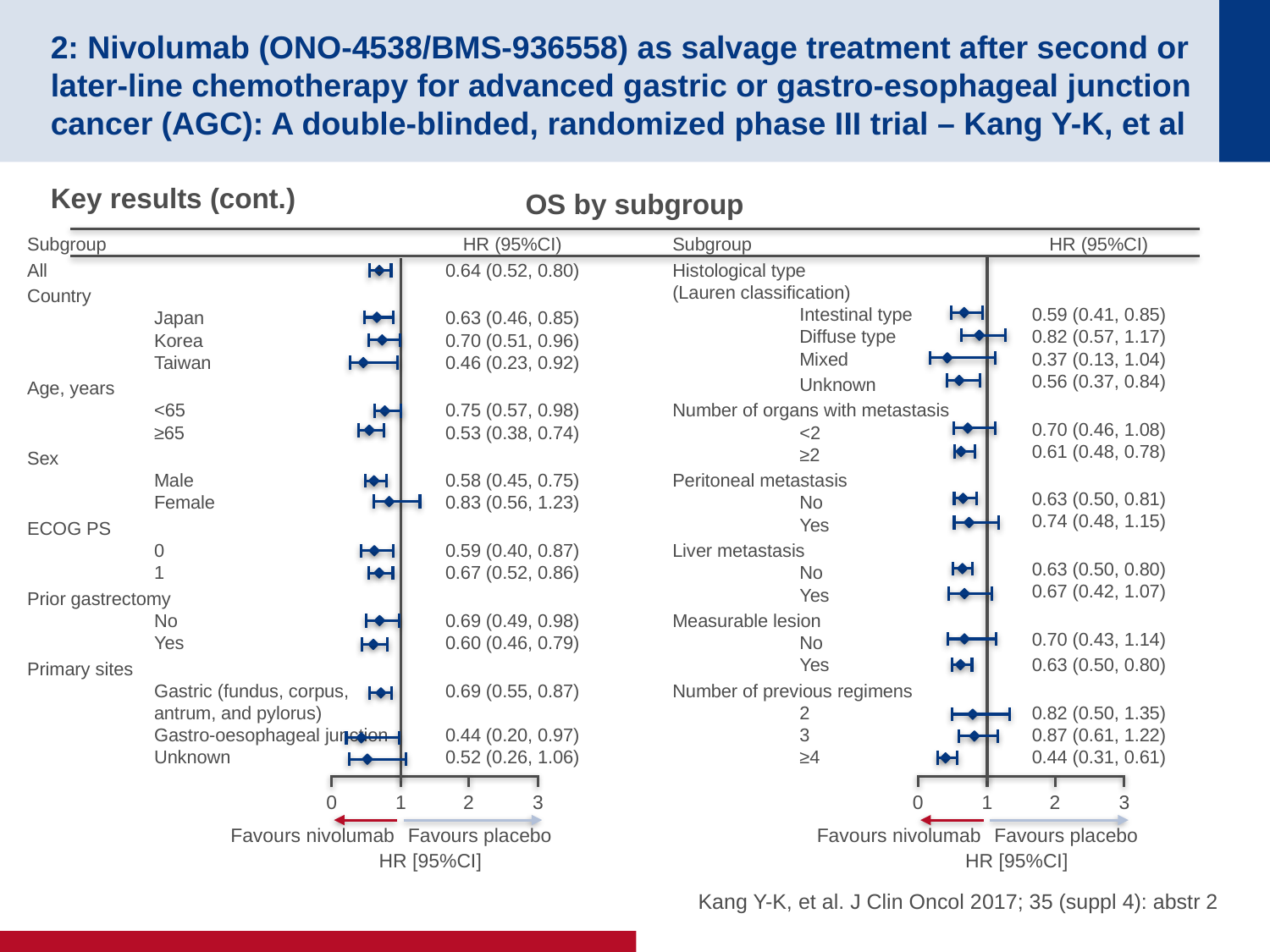

# 2: Nivolumab (ONO-4538/BMS-936558) as salvage treatment after second or later-line chemotherapy for advanced gastric or gastro-esophageal junction cancer (AGC): A double-blinded, randomized phase III trial – Kang Y-K, et al
Key results (cont.)
OS by subgroup
Subgroup
All
Country
	Japan
	Korea
	Taiwan
Age, years
	<65
	≥65
Sex
	Male
	Female
ECOG PS
	0
	1
Prior gastrectomy
	No
	Yes
Primary sites
	Gastric (fundus, corpus,
	antrum, and pylorus)
	Gastro-oesophageal junction
	Unknown
HR (95%CI)
0.64 (0.52, 0.80)

0.63 (0.46, 0.85)
0.70 (0.51, 0.96)
0.46 (0.23, 0.92)

0.75 (0.57, 0.98)
0.53 (0.38, 0.74)

0.58 (0.45, 0.75)
0.83 (0.56, 1.23)

0.59 (0.40, 0.87)
0.67 (0.52, 0.86)

0.69 (0.49, 0.98)
0.60 (0.46, 0.79)

0.69 (0.55, 0.87)
0.44 (0.20, 0.97)
0.52 (0.26, 1.06)
Subgroup
Histological type
(Lauren classification)
	Intestinal type
	Diffuse type
	Mixed
	Unknown
Number of organs with metastasis
	<2
	≥2
Peritoneal metastasis
	No
	Yes
Liver metastasis
	No
	Yes
Measurable lesion
	No
	Yes
Number of previous regimens
	2
	3
	≥4
HR (95%CI)

0.59 (0.41, 0.85)
0.82 (0.57, 1.17)
0.37 (0.13, 1.04)
0.56 (0.37, 0.84)

0.70 (0.46, 1.08)
0.61 (0.48, 0.78)

0.63 (0.50, 0.81)
0.74 (0.48, 1.15)

0.63 (0.50, 0.80)
0.67 (0.42, 1.07)

0.70 (0.43, 1.14)
0.63 (0.50, 0.80)

0.82 (0.50, 1.35)
0.87 (0.61, 1.22)
0.44 (0.31, 0.61)

0
1
2
3
0
1
2
3
Favours nivolumab
Favours placebo
Favours nivolumab
Favours placebo
HR [95%CI]
HR [95%CI]
Kang Y-K, et al. J Clin Oncol 2017; 35 (suppl 4): abstr 2